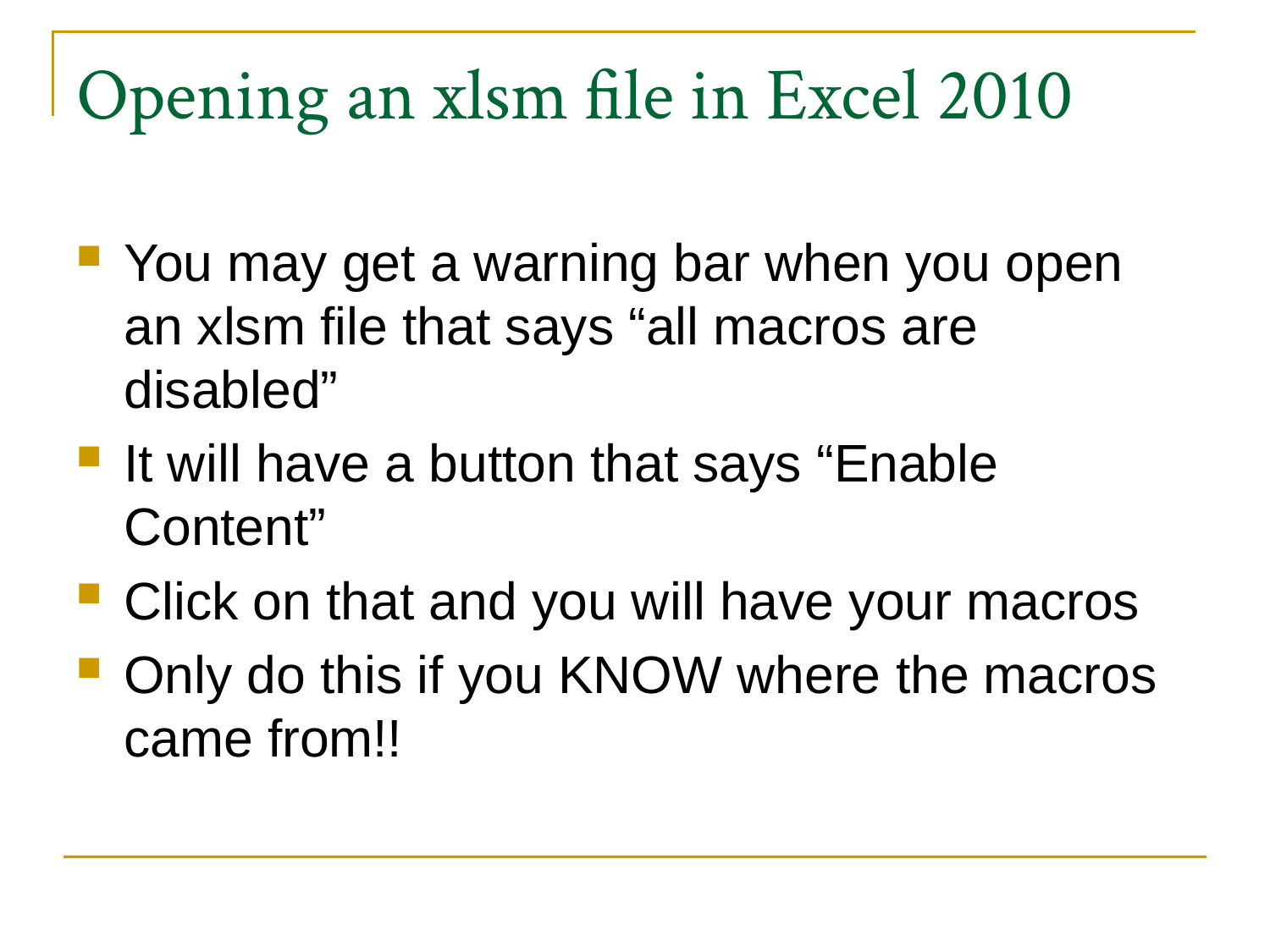

# Opening an xlsm file in Excel 2010
You may get a warning bar when you open an xlsm file that says “all macros are disabled”
It will have a button that says “Enable Content”
Click on that and you will have your macros
Only do this if you KNOW where the macros came from!!